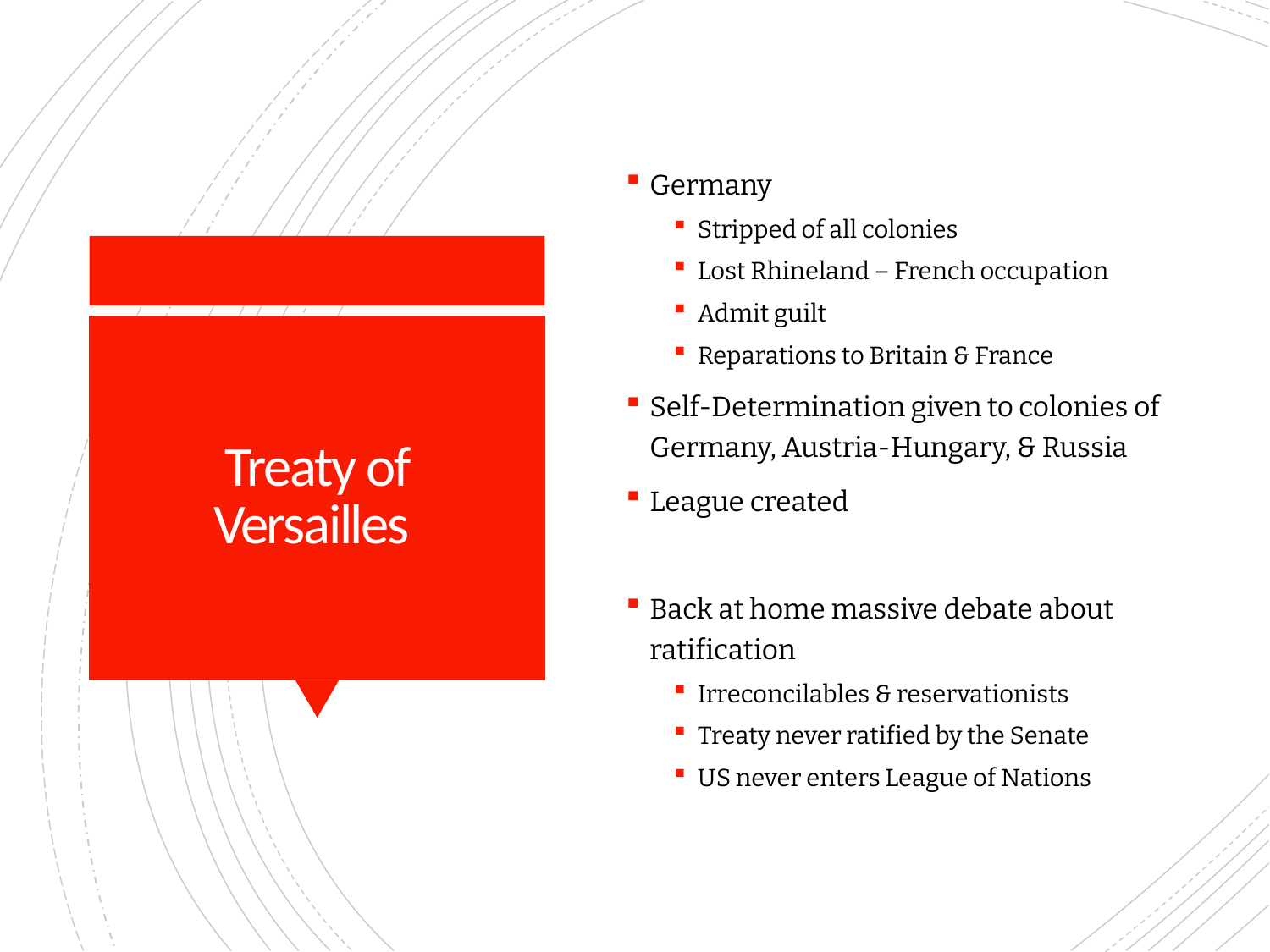

Germany
Stripped of all colonies
Lost Rhineland – French occupation
Admit guilt
Reparations to Britain & France
Self-Determination given to colonies of Germany, Austria-Hungary, & Russia
League created

Back at home massive debate about ratification
Irreconcilables & reservationists
Treaty never ratified by the Senate
US never enters League of Nations
# Treaty of Versailles